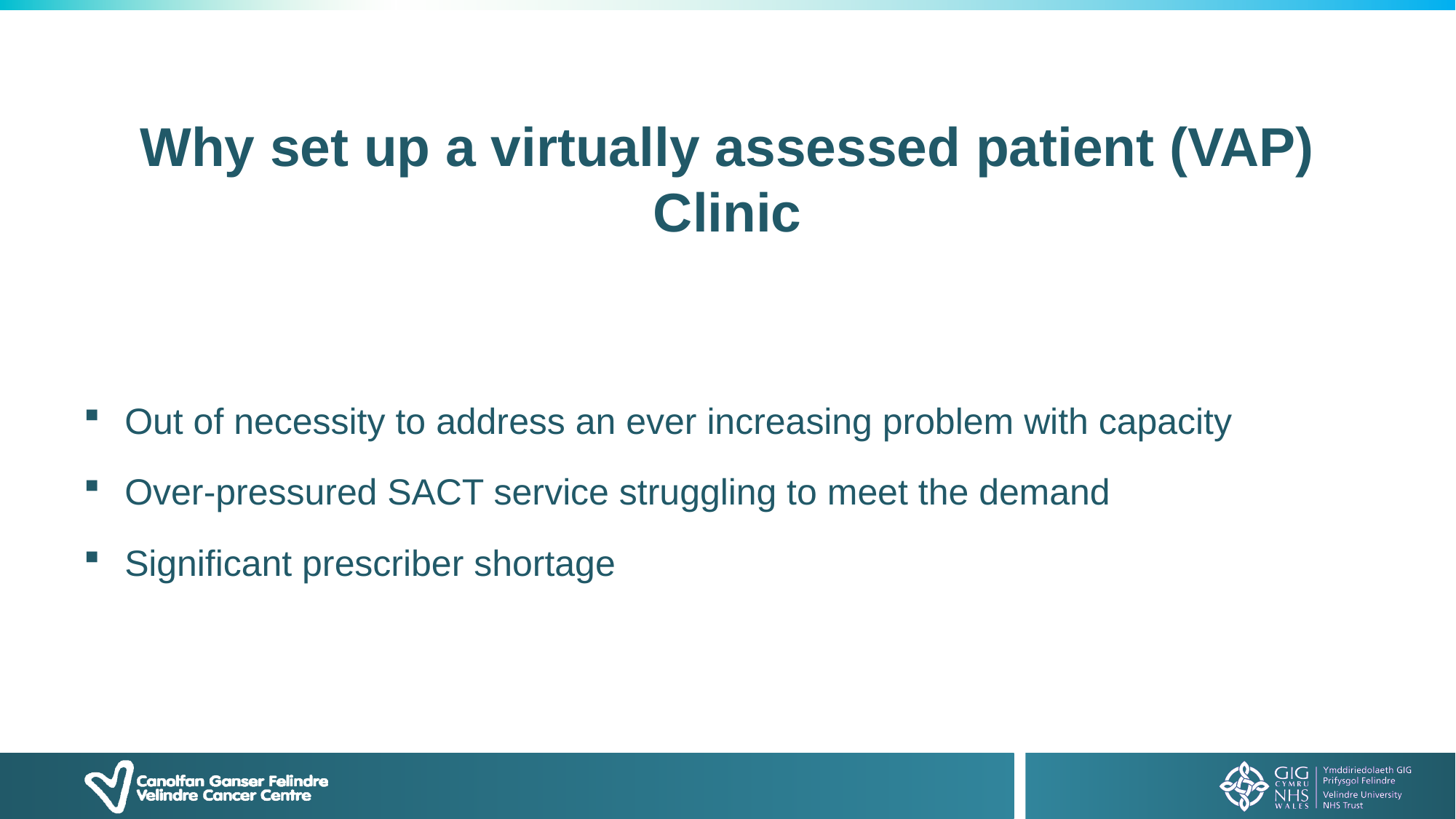

# Why set up a virtually assessed patient (VAP) Clinic
Out of necessity to address an ever increasing problem with capacity
Over-pressured SACT service struggling to meet the demand
Significant prescriber shortage